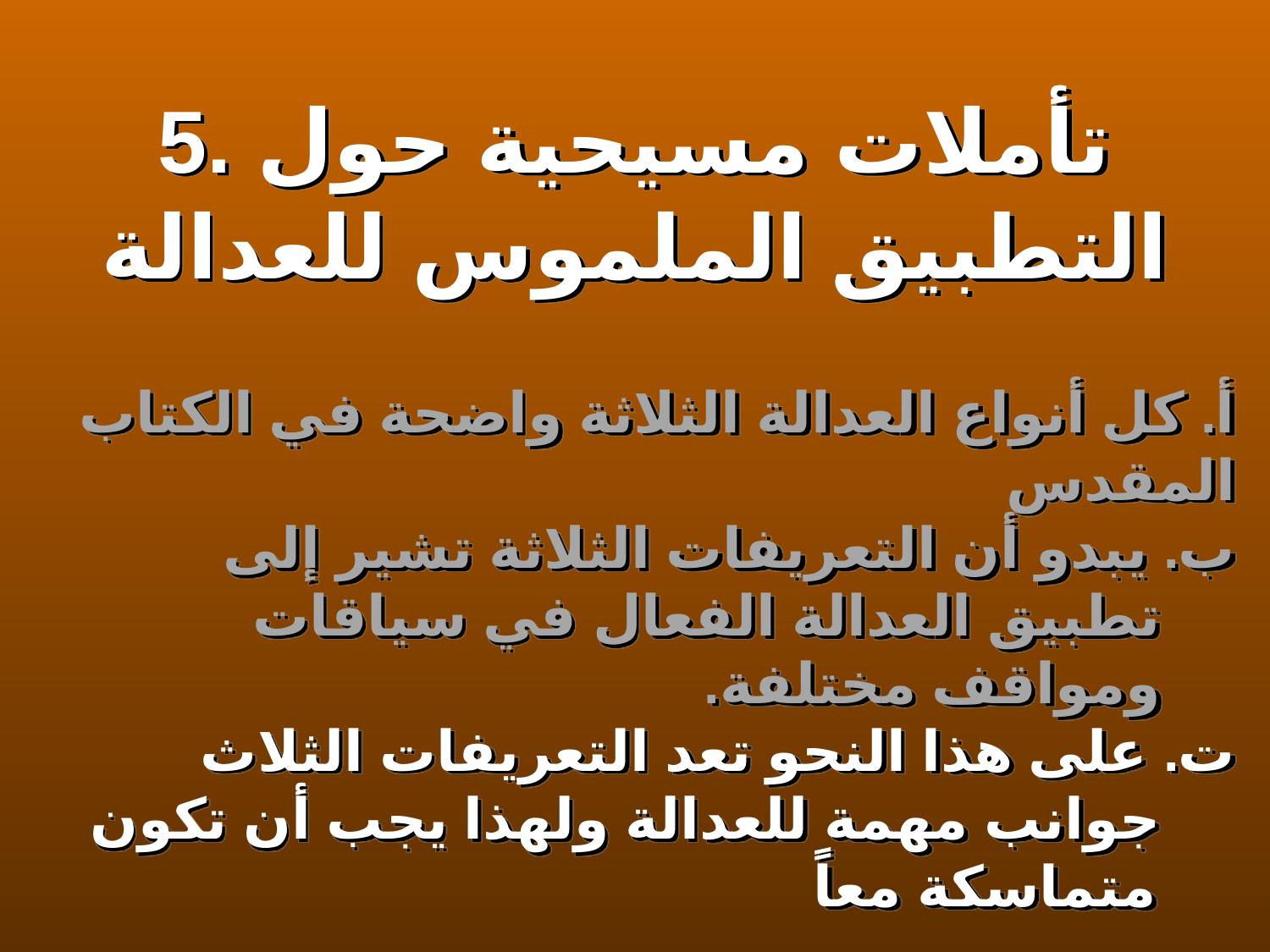

5. تأملات مسيحية حول التطبيق الملموس للعدالة

أ. كل أنواع العدالة الثلاثة واضحة في الكتاب المقدس
ب. يبدو أن التعريفات الثلاثة تشير إلى تطبيق العدالة الفعال في سياقات ومواقف مختلفة.
ت. على هذا النحو تعد التعريفات الثلاث جوانب مهمة للعدالة ولهذا يجب أن تكون متماسكة معاً